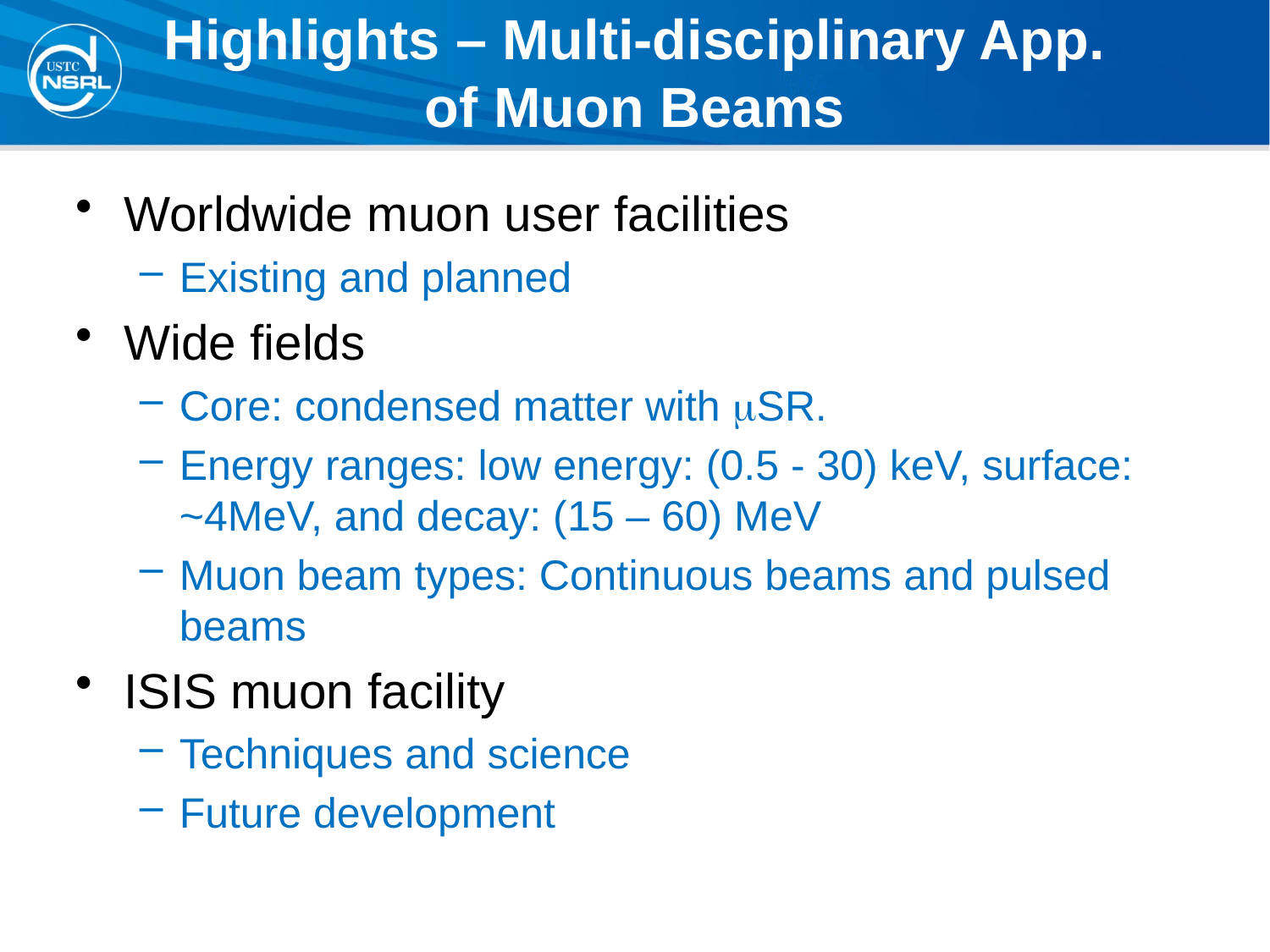

# Highlights – Multi-disciplinary App. of Muon Beams
Worldwide muon user facilities
Existing and planned
Wide fields
Core: condensed matter with μSR.
Energy ranges: low energy: (0.5 - 30) keV, surface: ~4MeV, and decay: (15 – 60) MeV
Muon beam types: Continuous beams and pulsed beams
ISIS muon facility
Techniques and science
Future development